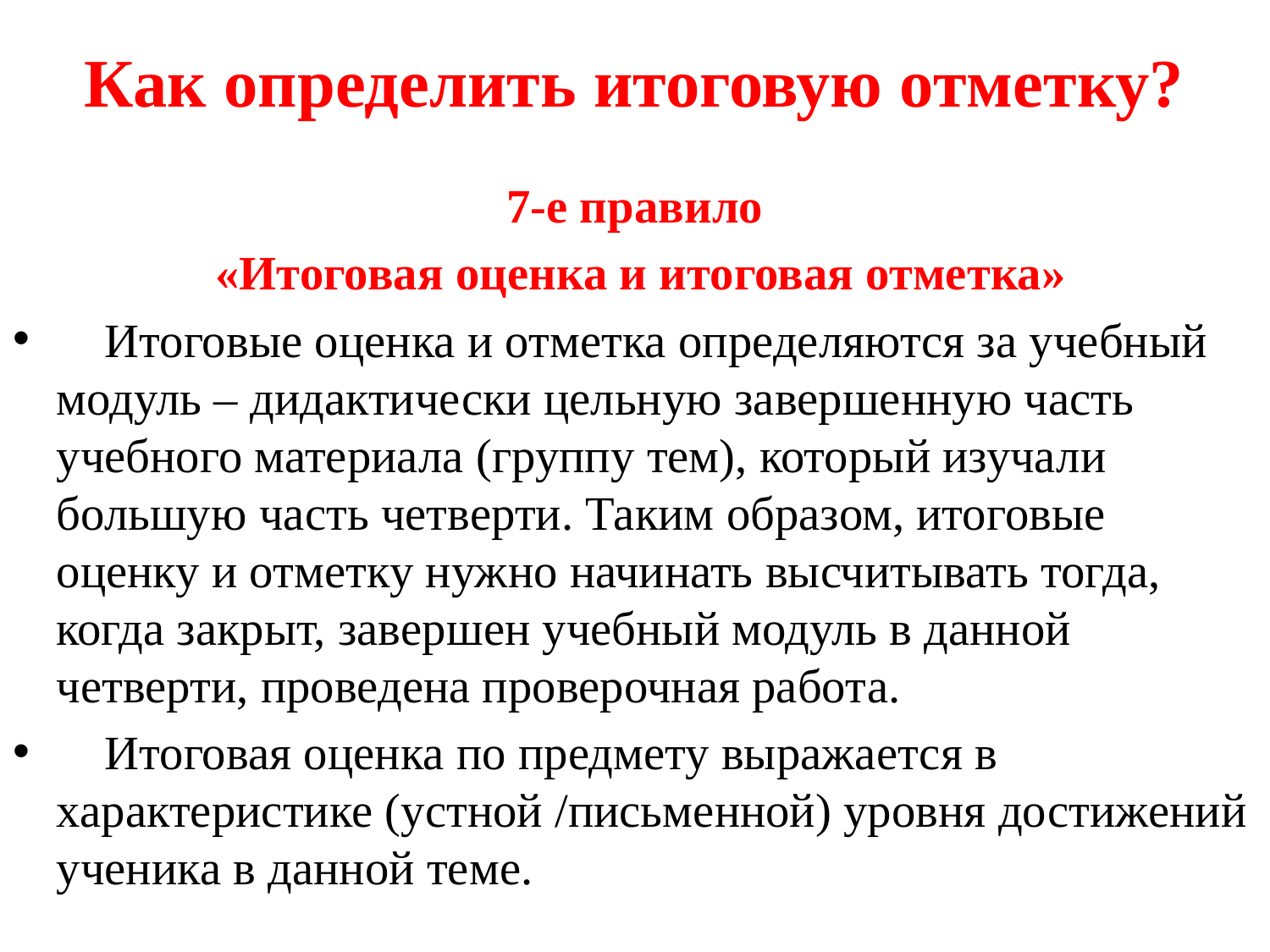

# Как определить итоговую отметку?
7-е правило
 «Итоговая оценка и итоговая отметка»
    Итоговые оценка и отметка определяются за учебный модуль – дидактически цельную завершенную часть учебного материала (группу тем), который изучали большую часть четверти. Таким образом, итоговые оценку и отметку нужно начинать высчитывать тогда, когда закрыт, завершен учебный модуль в данной четверти, проведена проверочная работа.
    Итоговая оценка по предмету выражается в характеристике (устной /письменной) уровня достижений ученика в данной теме.